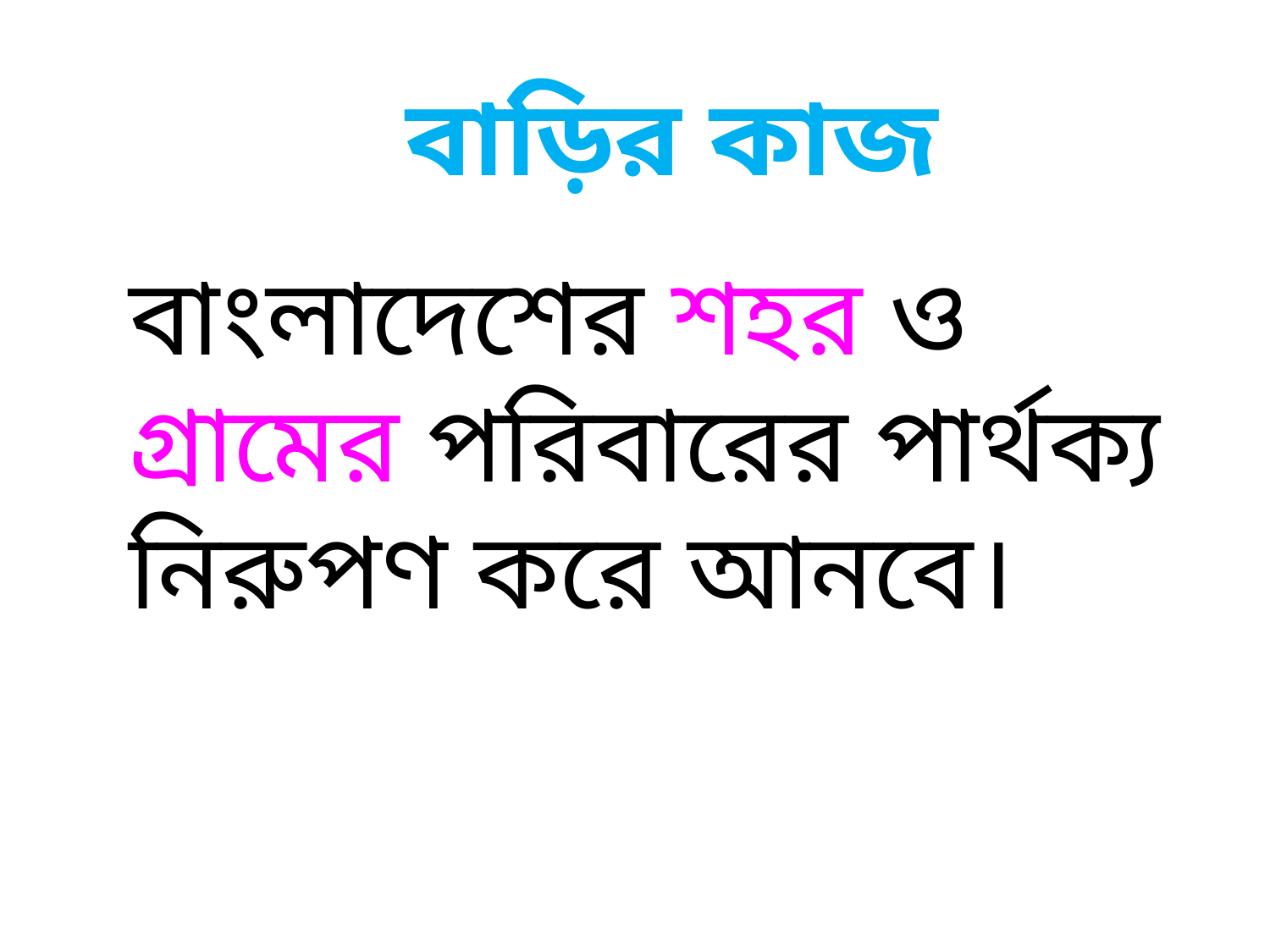

বাড়ির কাজ
বাংলাদেশের শহর ও গ্রামের পরিবারের পার্থক্য নিরুপণ করে আনবে।